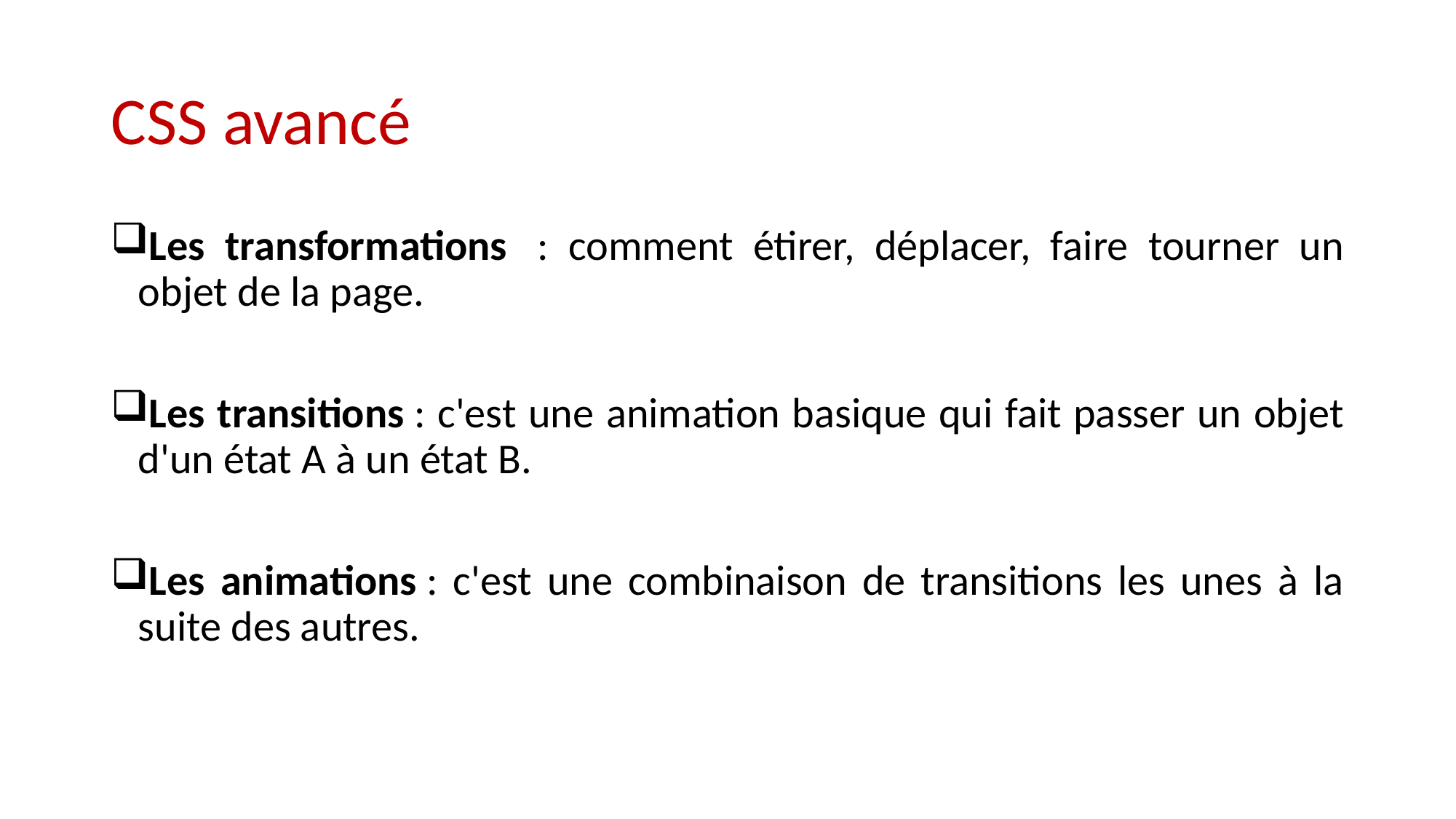

# CSS avancé
Les transformations  : comment étirer, déplacer, faire tourner un objet de la page.

Les transitions : c'est une animation basique qui fait passer un objet d'un état A à un état B.

Les animations : c'est une combinaison de transitions les unes à la suite des autres.